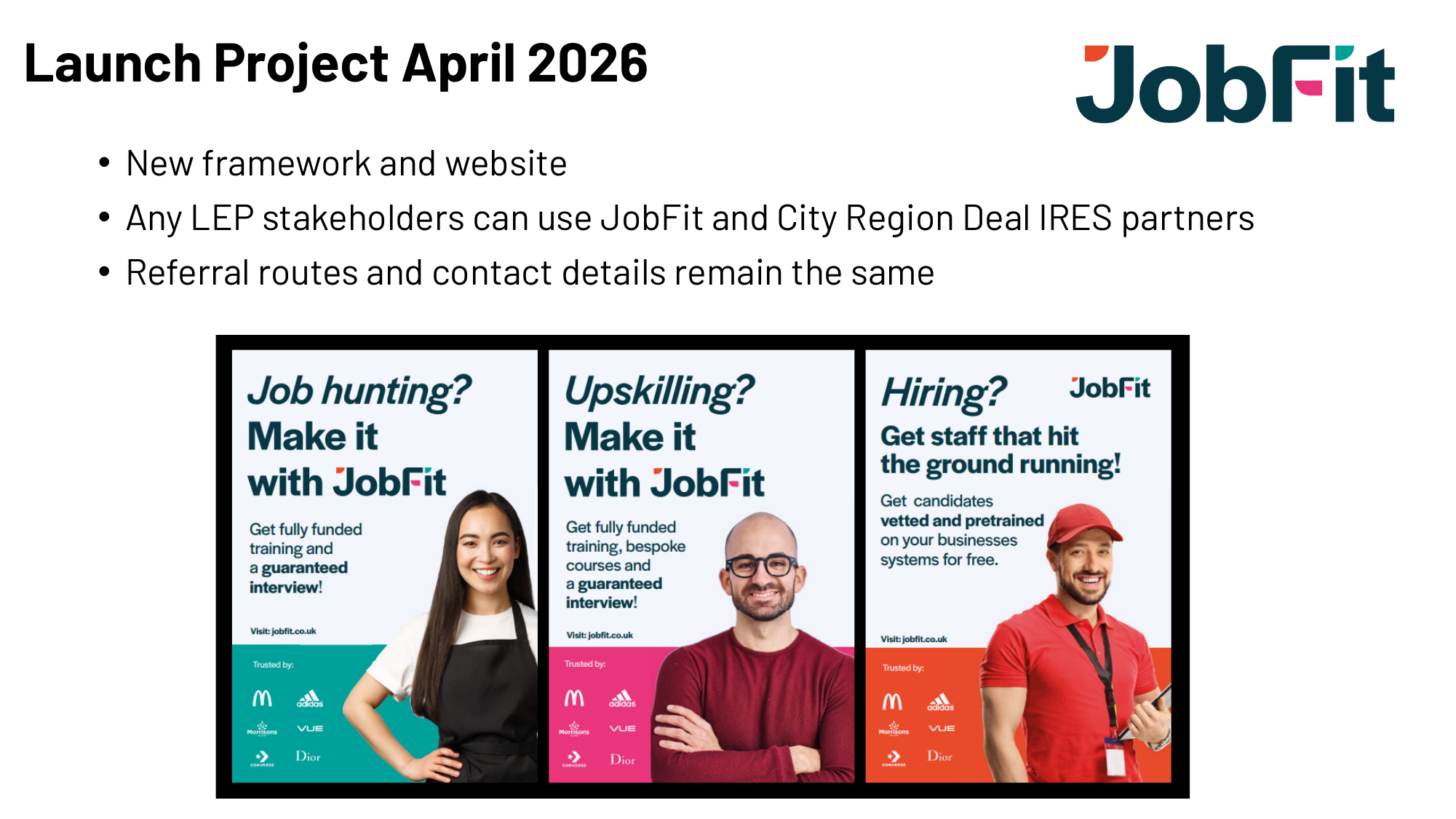

# Launch Project April 2026
New framework and website
Any LEP stakeholders can use JobFit and City Region Deal IRES partners
Referral routes and contact details remain the same